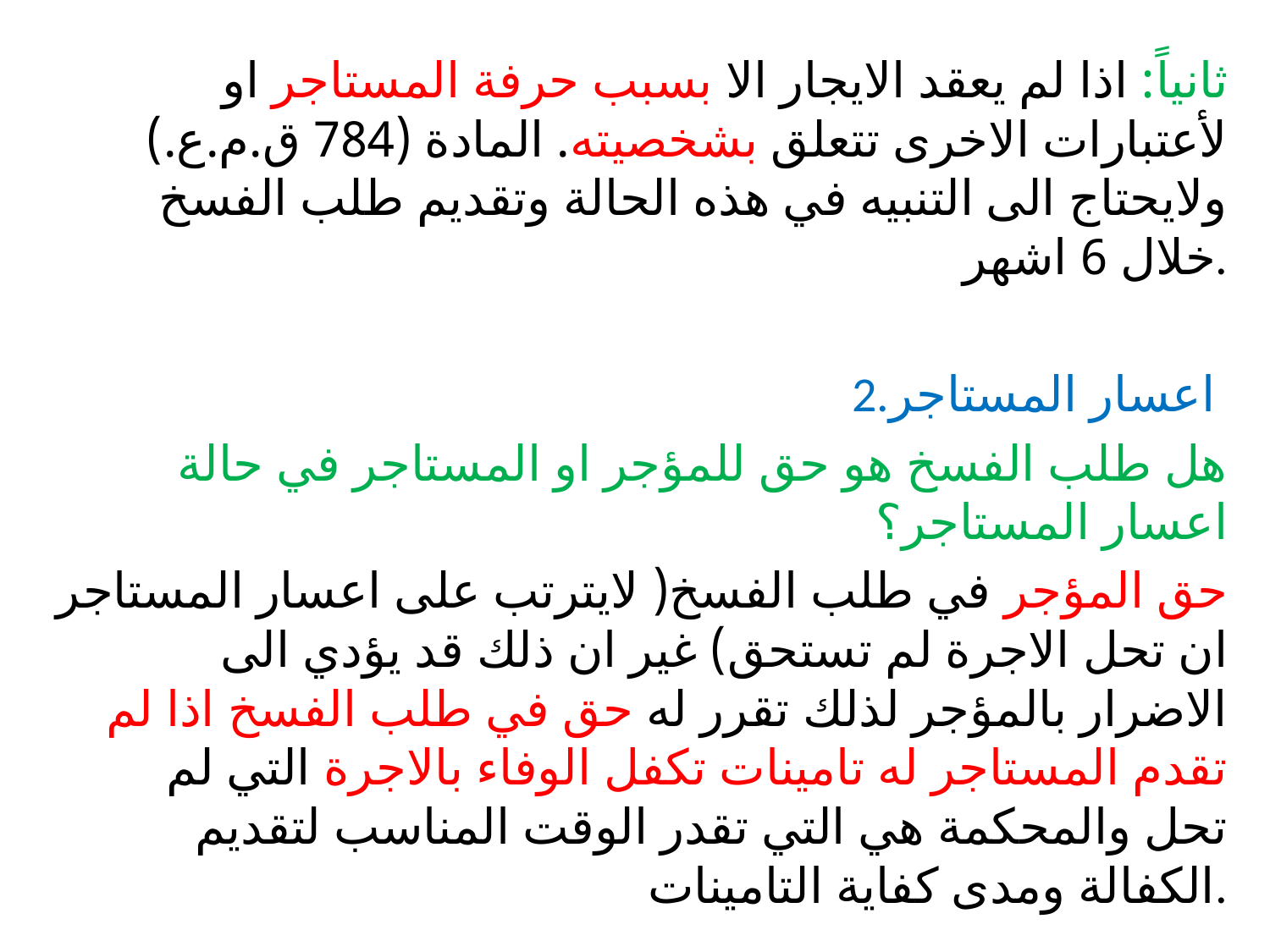

#
ثانياً: اذا لم يعقد الايجار الا بسبب حرفة المستاجر او لأعتبارات الاخرى تتعلق بشخصيته. المادة (784 ق.م.ع.) ولايحتاج الى التنبيه في هذه الحالة وتقديم طلب الفسخ خلال 6 اشهر.

2.اعسار المستاجر
هل طلب الفسخ هو حق للمؤجر او المستاجر في حالة اعسار المستاجر؟
حق المؤجر في طلب الفسخ( لايترتب على اعسار المستاجر ان تحل الاجرة لم تستحق) غير ان ذلك قد يؤدي الى الاضرار بالمؤجر لذلك تقرر له حق في طلب الفسخ اذا لم تقدم المستاجر له تامينات تكفل الوفاء بالاجرة التي لم تحل والمحكمة هي التي تقدر الوقت المناسب لتقديم الكفالة ومدى كفاية التامينات.